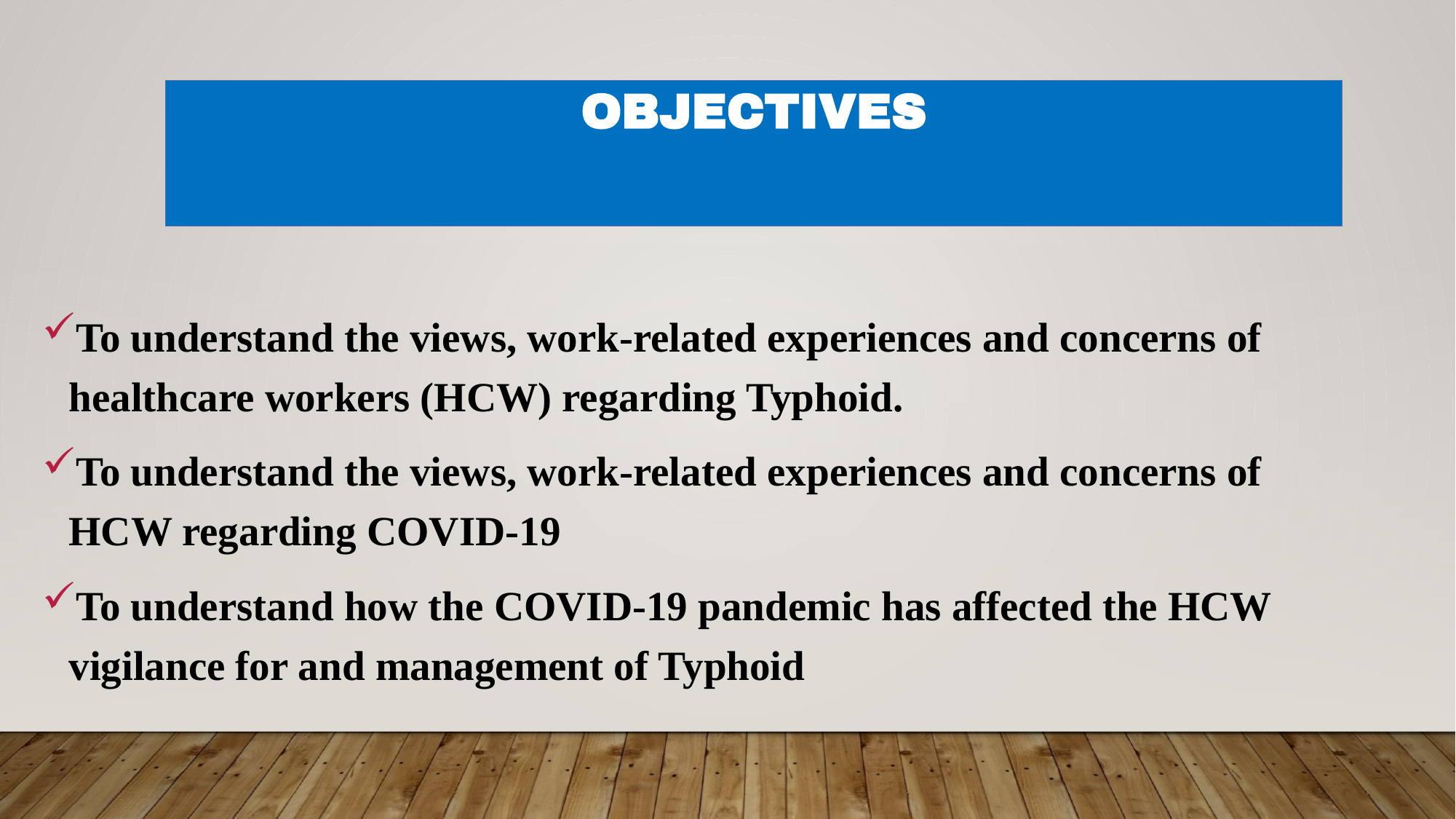

# Objectives

To understand the views, work-related experiences and concerns of healthcare workers (HCW) regarding Typhoid.
To understand the views, work-related experiences and concerns of HCW regarding COVID-19
To understand how the COVID-19 pandemic has affected the HCW vigilance for and management of Typhoid